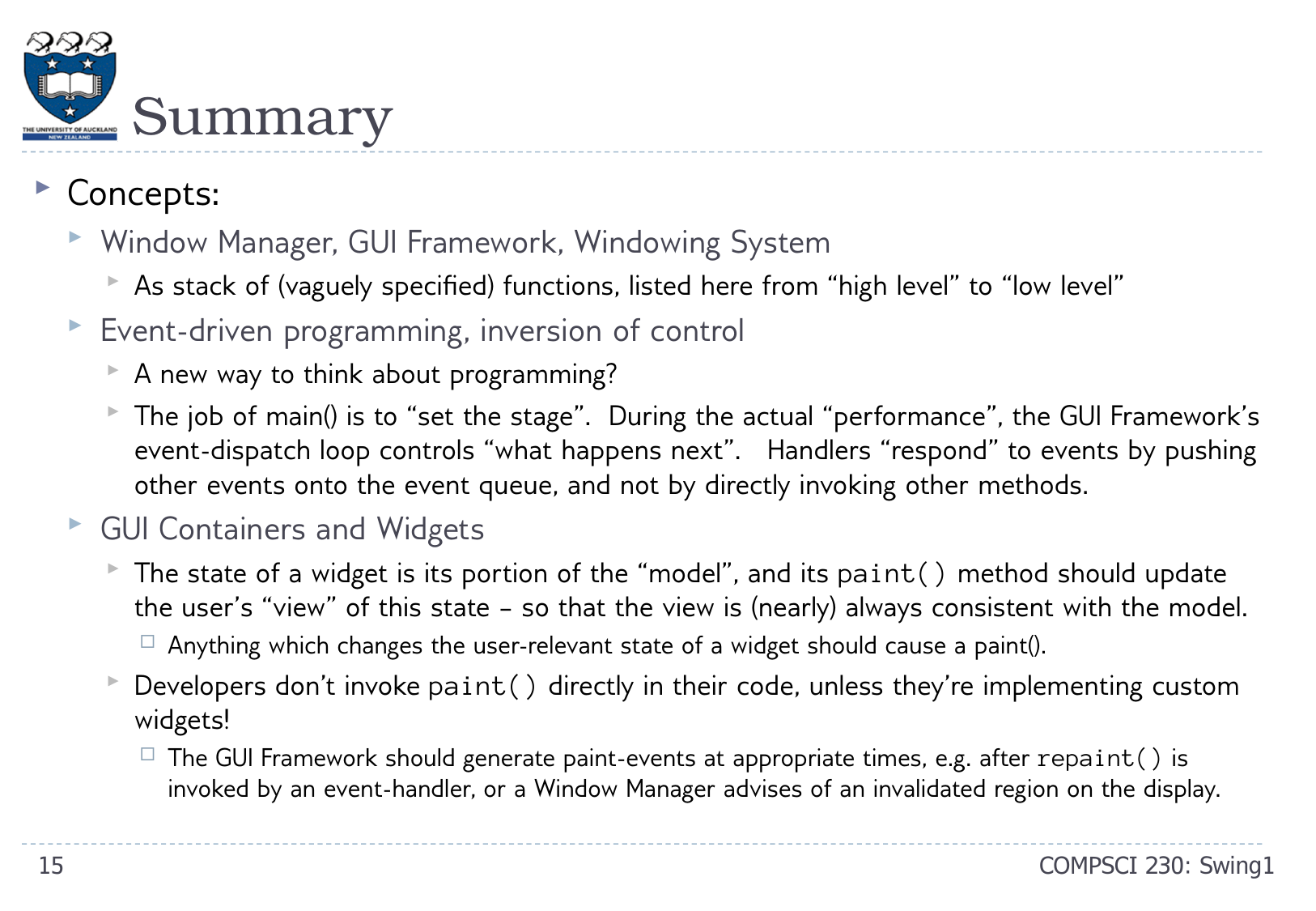

# Summary
Concepts:
Window Manager, GUI Framework, Windowing System
As stack of (vaguely specified) functions, listed here from “high level” to “low level”
Event-driven programming, inversion of control
A new way to think about programming?
The job of main() is to “set the stage”.  During the actual “performance”, the GUI Framework’s event-dispatch loop controls “what happens next”.   Handlers “respond” to events by pushing other events onto the event queue, and not by directly invoking other methods.
GUI Containers and Widgets
The state of a widget is its portion of the “model”, and its paint() method should update the user’s “view” of this state – so that the view is (nearly) always consistent with the model.
Anything which changes the user-relevant state of a widget should cause a paint().
Developers don’t invoke paint() directly in their code, unless they’re implementing custom widgets!
The GUI Framework should generate paint-events at appropriate times, e.g. after repaint() is invoked by an event-handler, or a Window Manager advises of an invalidated region on the display.
15
COMPSCI 230: Swing1